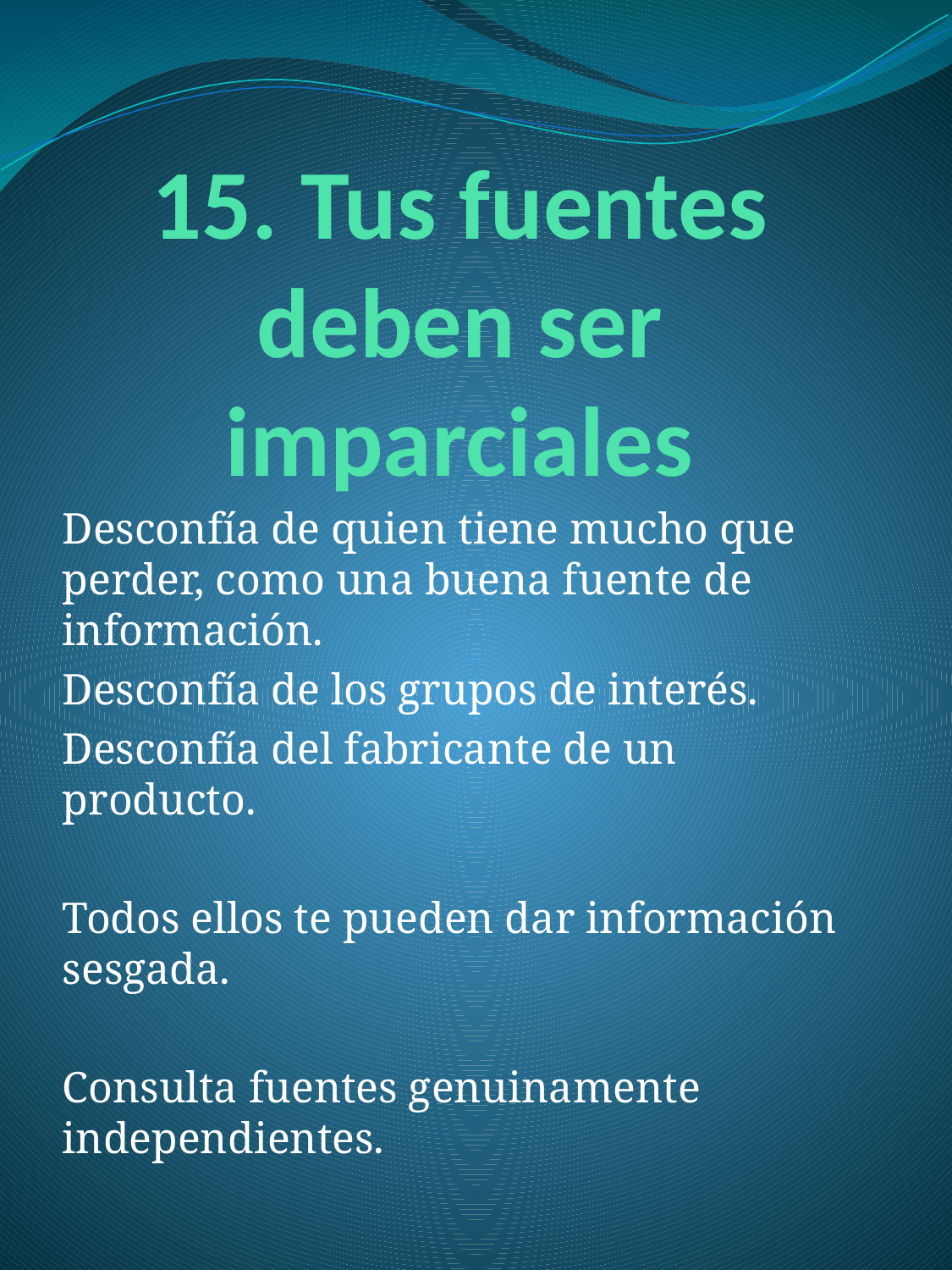

# 15. Tus fuentes deben ser imparciales
Desconfía de quien tiene mucho que perder, como una buena fuente de información.
Desconfía de los grupos de interés.
Desconfía del fabricante de un producto.

Todos ellos te pueden dar información sesgada.

Consulta fuentes genuinamente independientes.